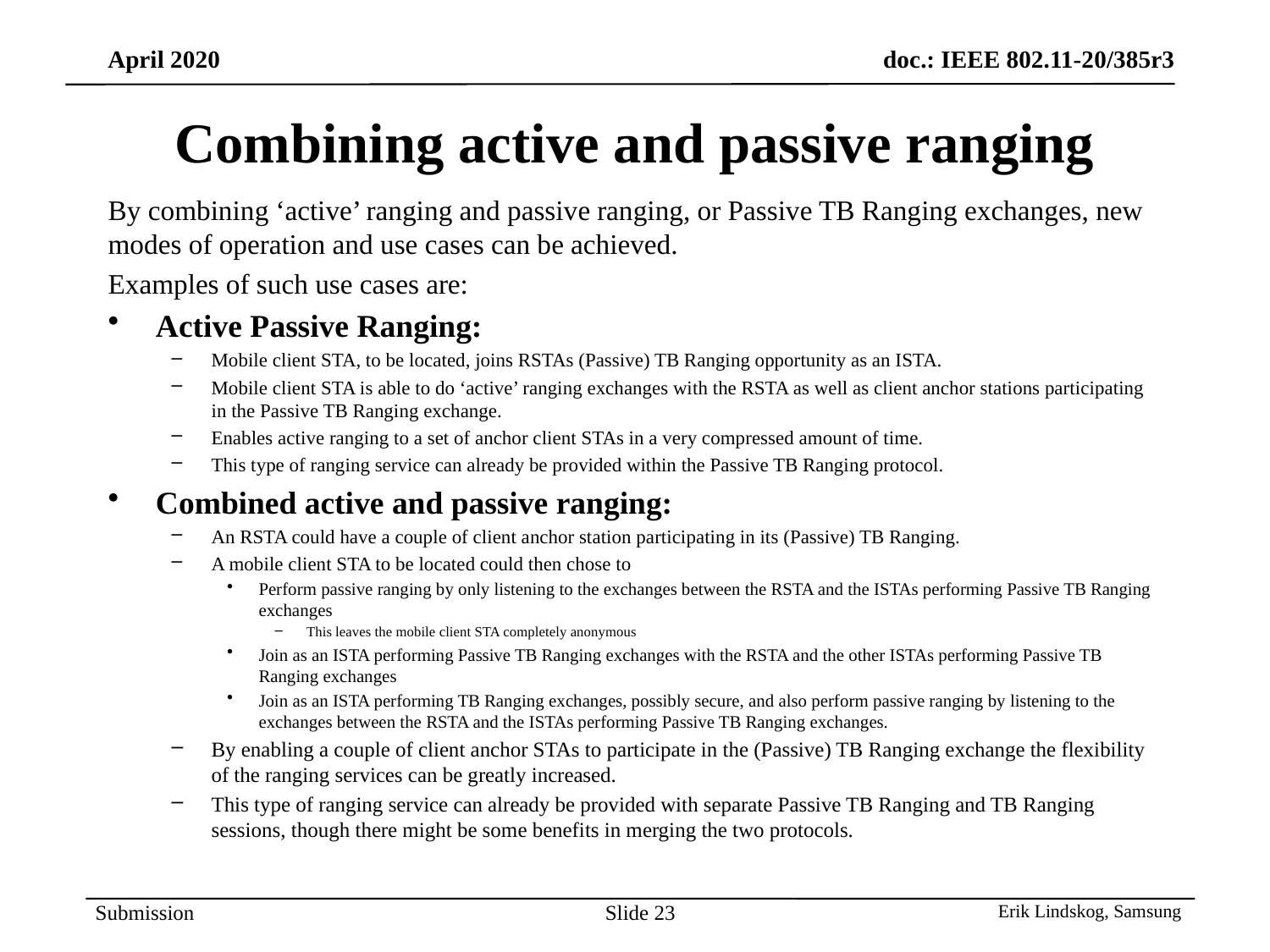

# Combining active and passive ranging
By combining ‘active’ ranging and passive ranging, or Passive TB Ranging exchanges, new modes of operation and use cases can be achieved.
Examples of such use cases are:
Active Passive Ranging:
Mobile client STA, to be located, joins RSTAs (Passive) TB Ranging opportunity as an ISTA.
Mobile client STA is able to do ‘active’ ranging exchanges with the RSTA as well as client anchor stations participating in the Passive TB Ranging exchange.
Enables active ranging to a set of anchor client STAs in a very compressed amount of time.
This type of ranging service can already be provided within the Passive TB Ranging protocol.
Combined active and passive ranging:
An RSTA could have a couple of client anchor station participating in its (Passive) TB Ranging.
A mobile client STA to be located could then chose to
Perform passive ranging by only listening to the exchanges between the RSTA and the ISTAs performing Passive TB Ranging exchanges
This leaves the mobile client STA completely anonymous
Join as an ISTA performing Passive TB Ranging exchanges with the RSTA and the other ISTAs performing Passive TB Ranging exchanges
Join as an ISTA performing TB Ranging exchanges, possibly secure, and also perform passive ranging by listening to the exchanges between the RSTA and the ISTAs performing Passive TB Ranging exchanges.
By enabling a couple of client anchor STAs to participate in the (Passive) TB Ranging exchange the flexibility of the ranging services can be greatly increased.
This type of ranging service can already be provided with separate Passive TB Ranging and TB Ranging sessions, though there might be some benefits in merging the two protocols.

Slide 23
Erik Lindskog, Samsung